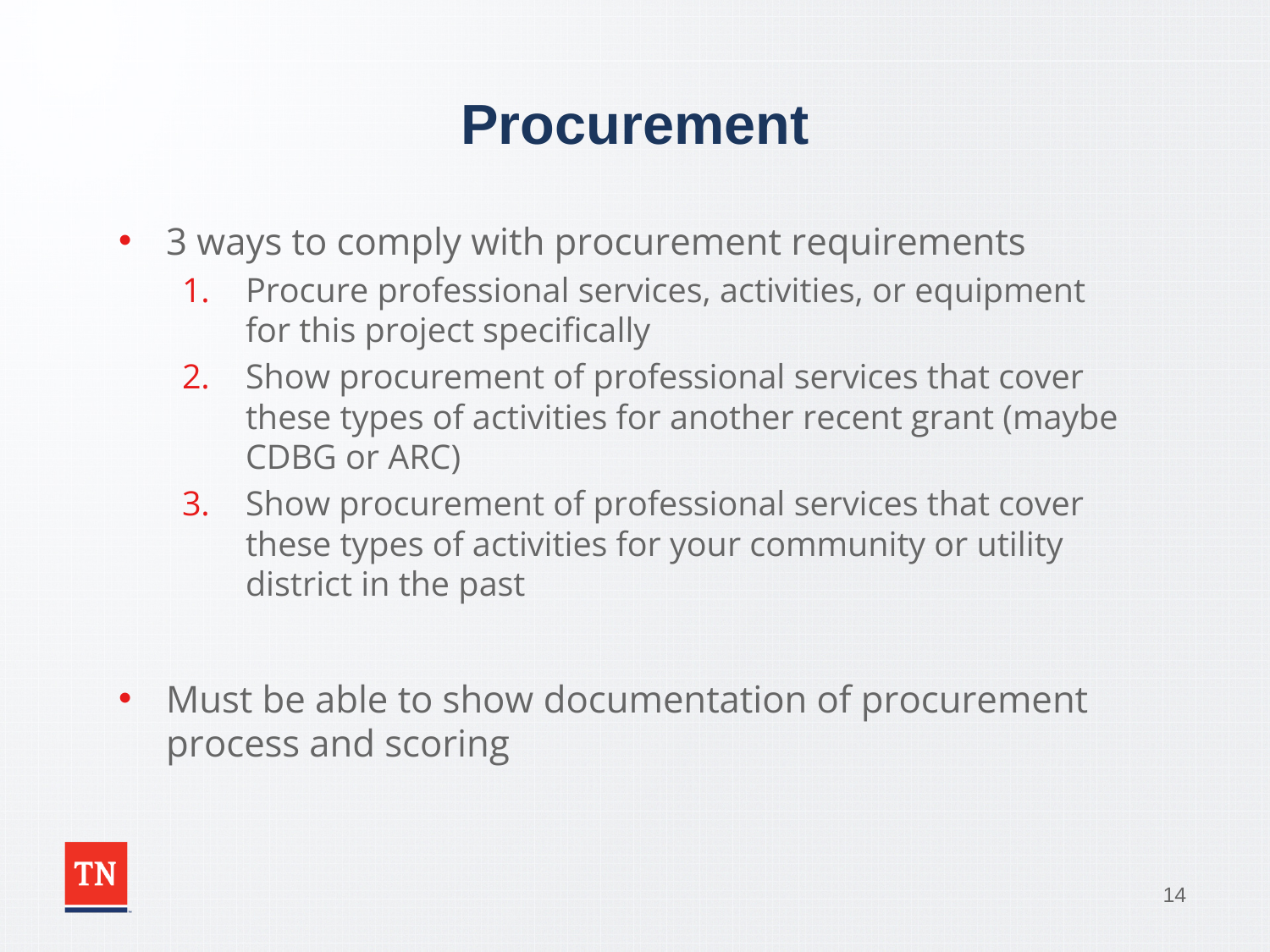

# Procurement
3 ways to comply with procurement requirements
Procure professional services, activities, or equipment for this project specifically
Show procurement of professional services that cover these types of activities for another recent grant (maybe CDBG or ARC)
Show procurement of professional services that cover these types of activities for your community or utility district in the past

Must be able to show documentation of procurement process and scoring